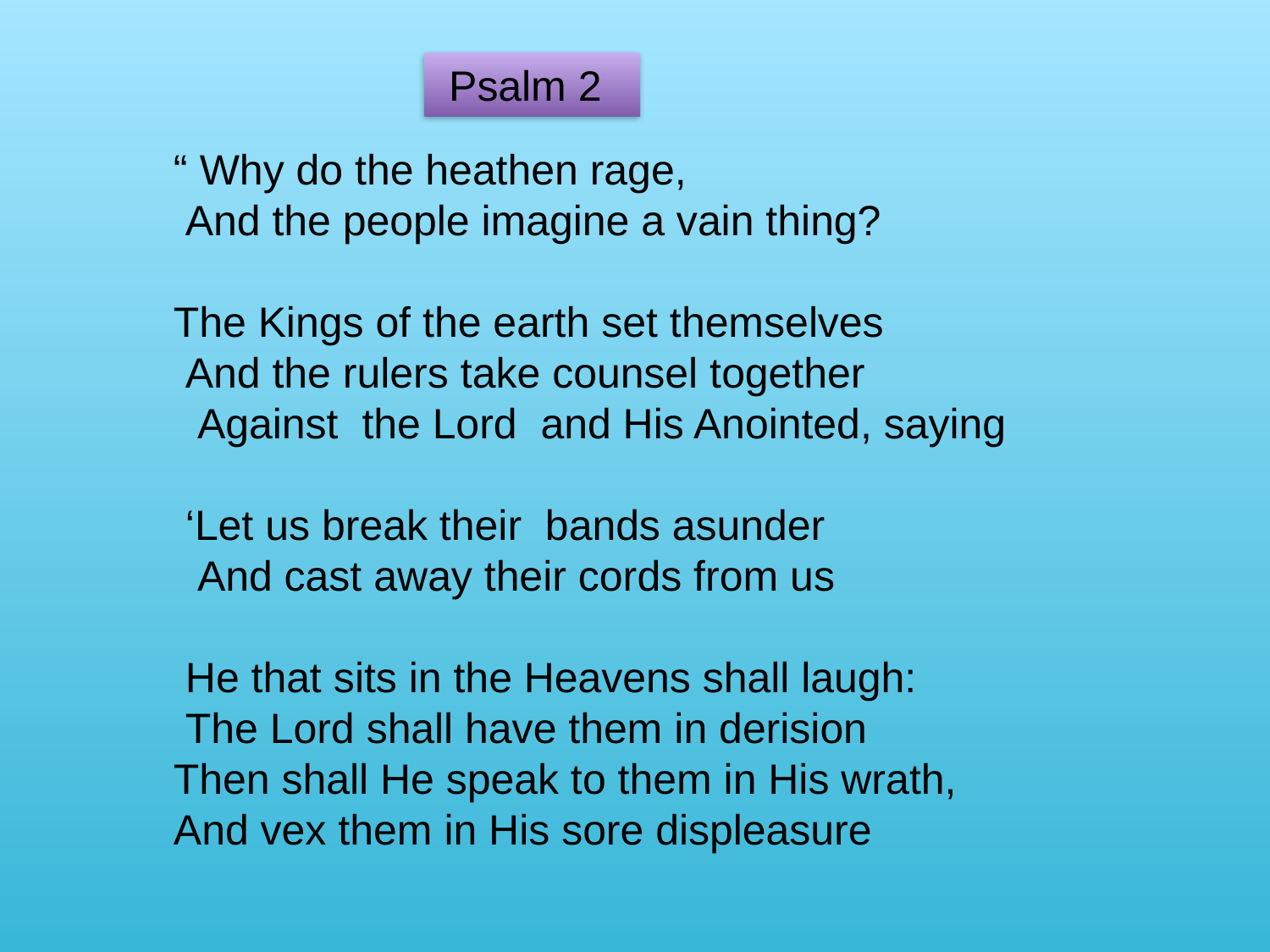

“ Why do the heathen rage,
 And the people imagine a vain thing?                                                                                        The Kings of the earth set themselves
 And the rulers take counsel together
  Against  the Lord  and His Anointed, saying

 ‘Let us break their  bands asunder
  And cast away their cords from us

 He that sits in the Heavens shall laugh:
 The Lord shall have them in derision
Then shall He speak to them in His wrath,
And vex them in His sore displeasure

 Psalm 2